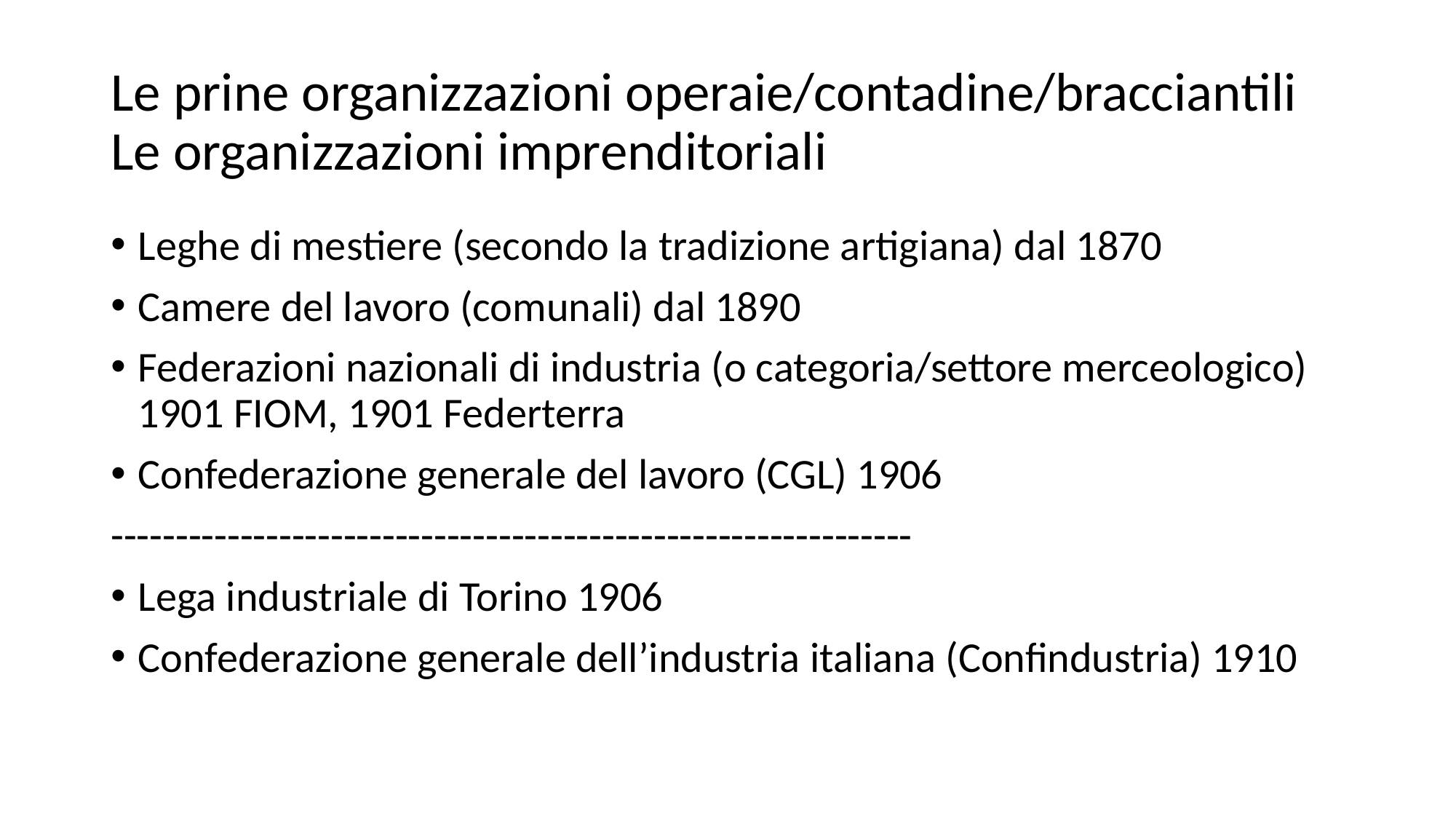

# Le prine organizzazioni operaie/contadine/bracciantili Le organizzazioni imprenditoriali
Leghe di mestiere (secondo la tradizione artigiana) dal 1870
Camere del lavoro (comunali) dal 1890
Federazioni nazionali di industria (o categoria/settore merceologico) 1901 FIOM, 1901 Federterra
Confederazione generale del lavoro (CGL) 1906
--------------------------------------------------------------
Lega industriale di Torino 1906
Confederazione generale dell’industria italiana (Confindustria) 1910